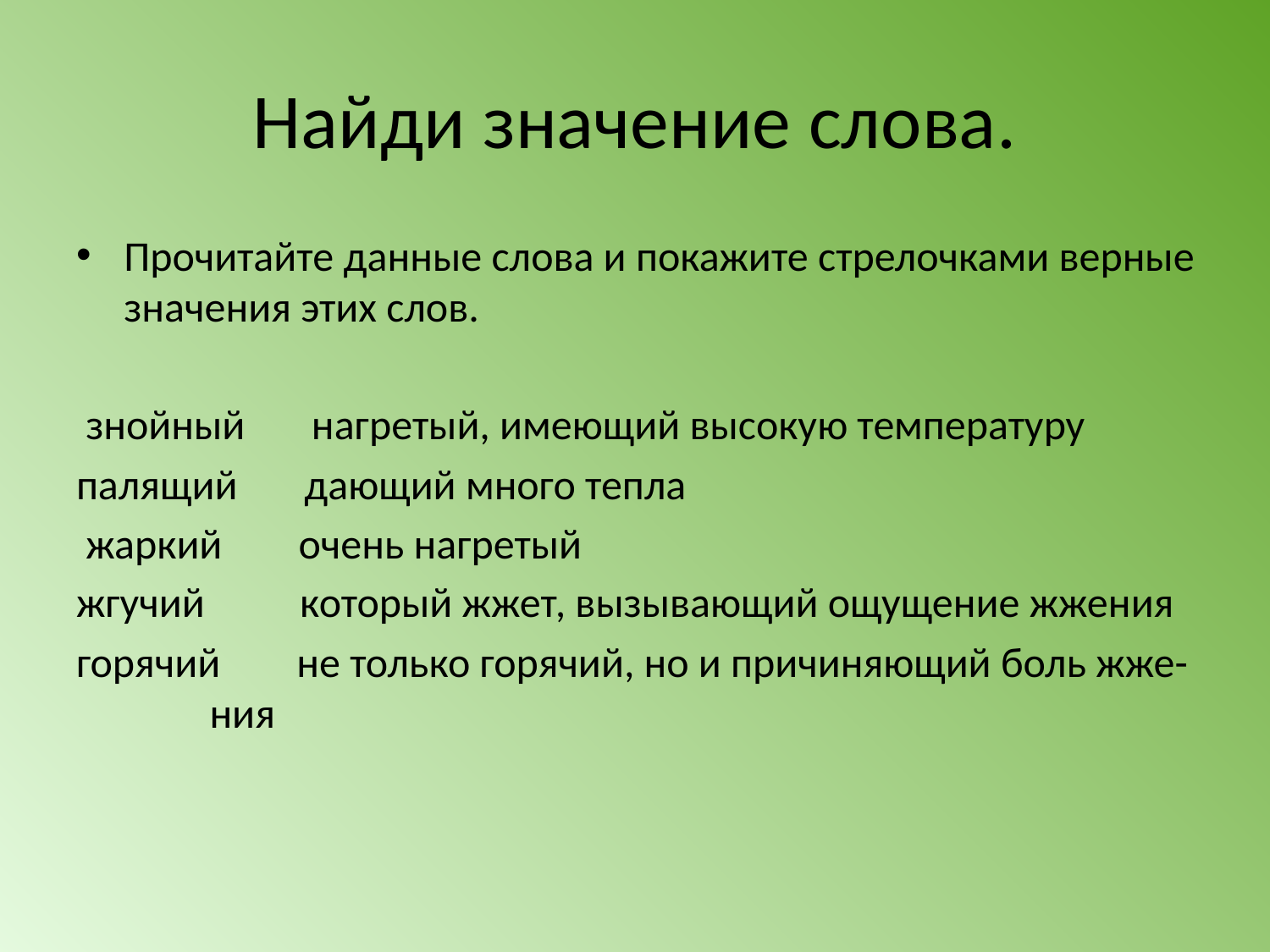

# Найди значение слова.
Прочитайте данные слова и покажите стрелочками верные значения этих слов.

 знойный       нагретый, имеющий высокую температуру
палящий       дающий много тепла
 жаркий        очень нагретый
жгучий          который жжет, вызывающий ощущение жжения
горячий        не только горячий, но и причиняющий боль жже-             ния